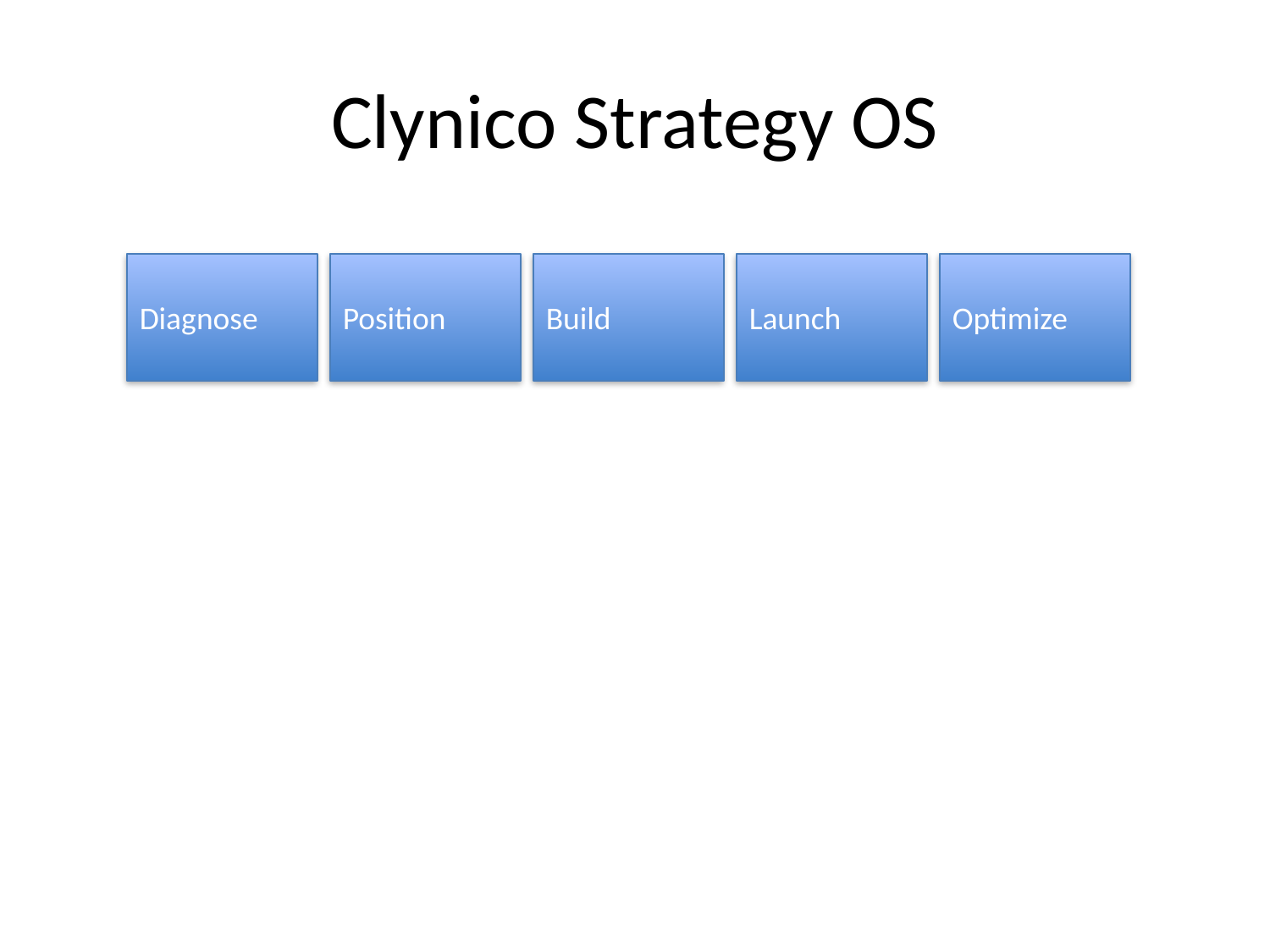

# Clynico Strategy OS
Diagnose
Position
Build
Launch
Optimize